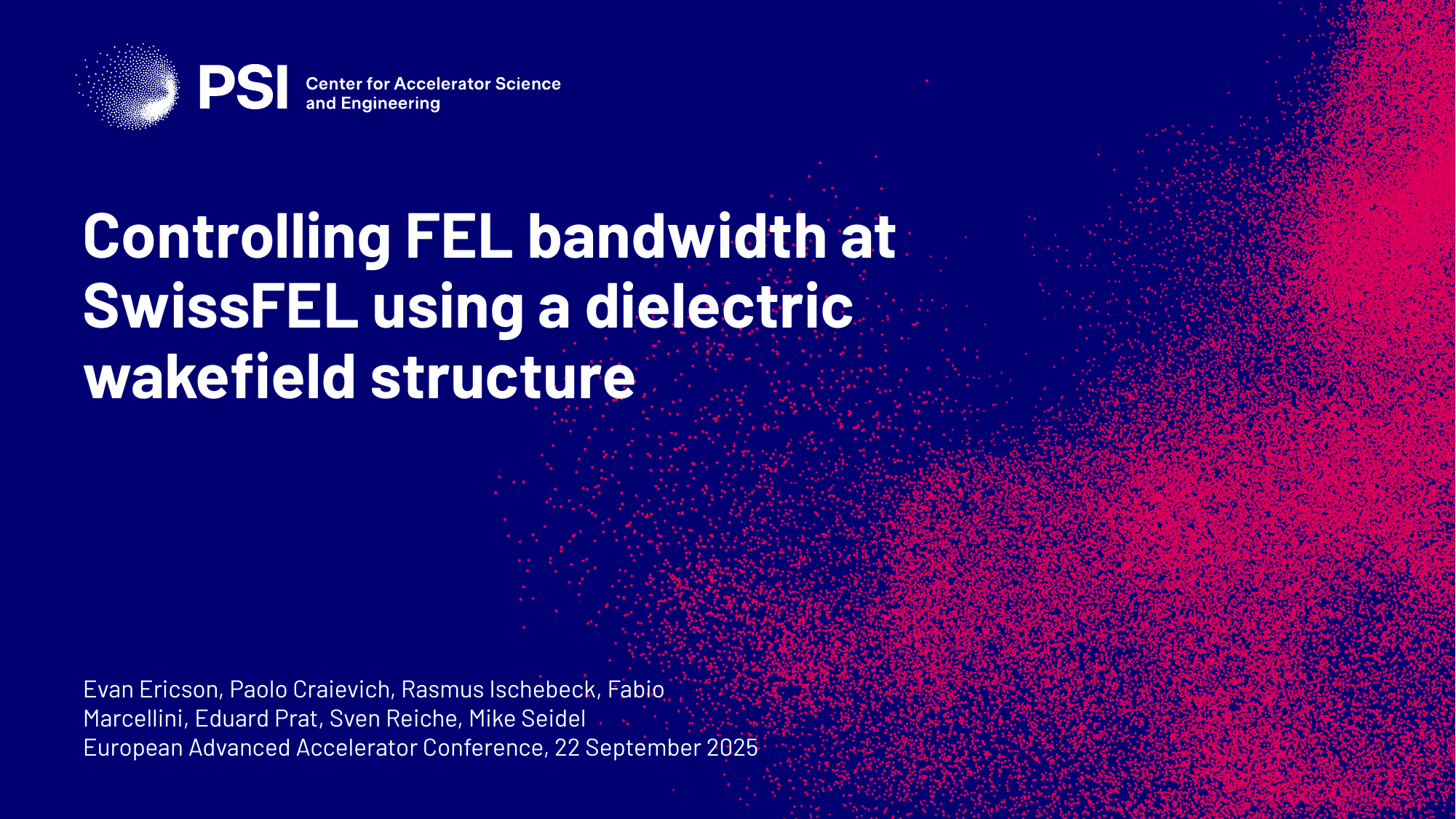

# Controlling FEL bandwidth at SwissFEL using a dielectric wakefield structure

Evan Ericson, Paolo Craievich, Rasmus Ischebeck, Fabio Marcellini, Eduard Prat, Sven Reiche, Mike Seidel
European Advanced Accelerator Conference, 22 September 2025